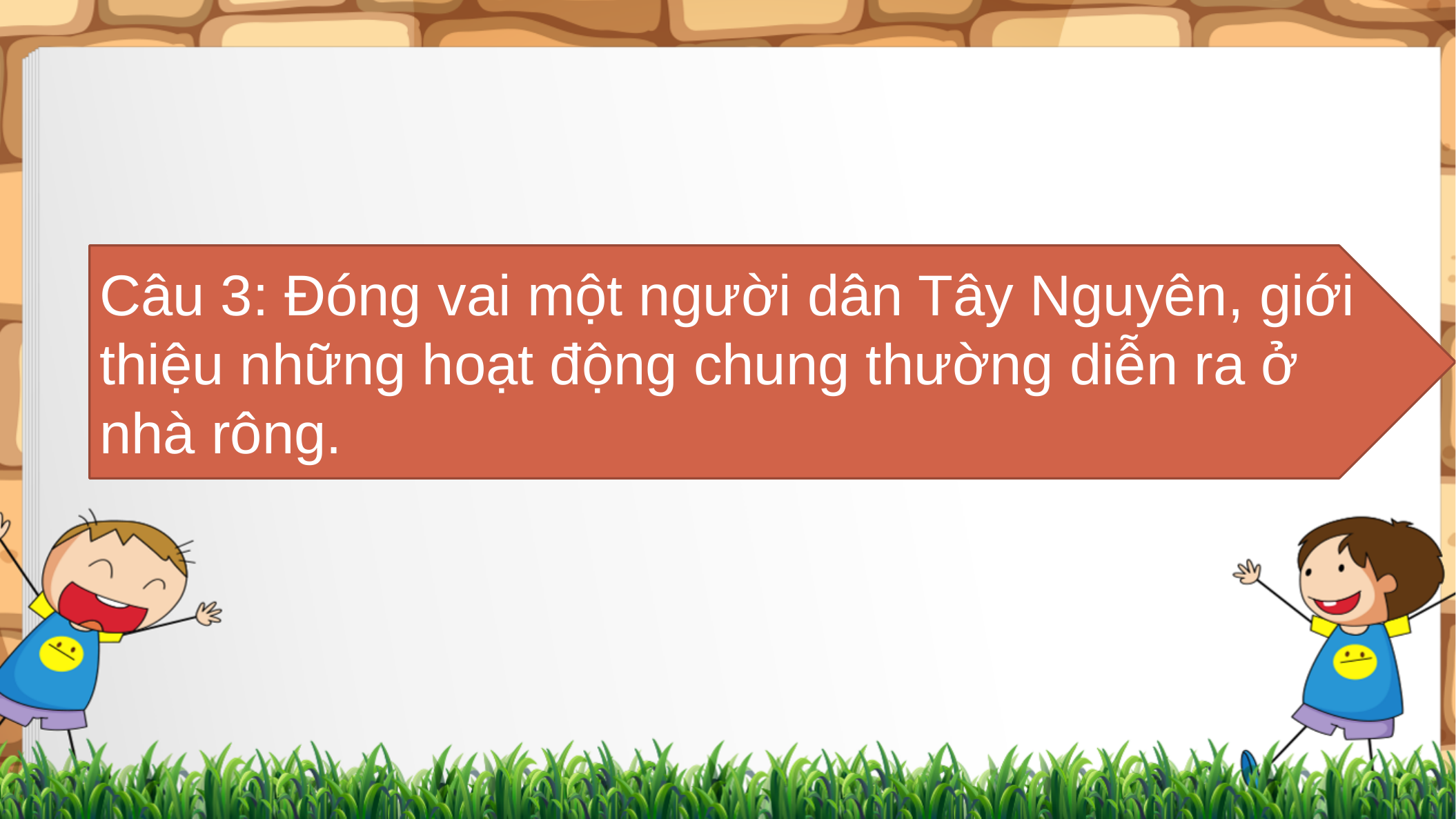

Câu 3: Đóng vai một người dân Tây Nguyên, giới thiệu những hoạt động chung thường diễn ra ở nhà rông.